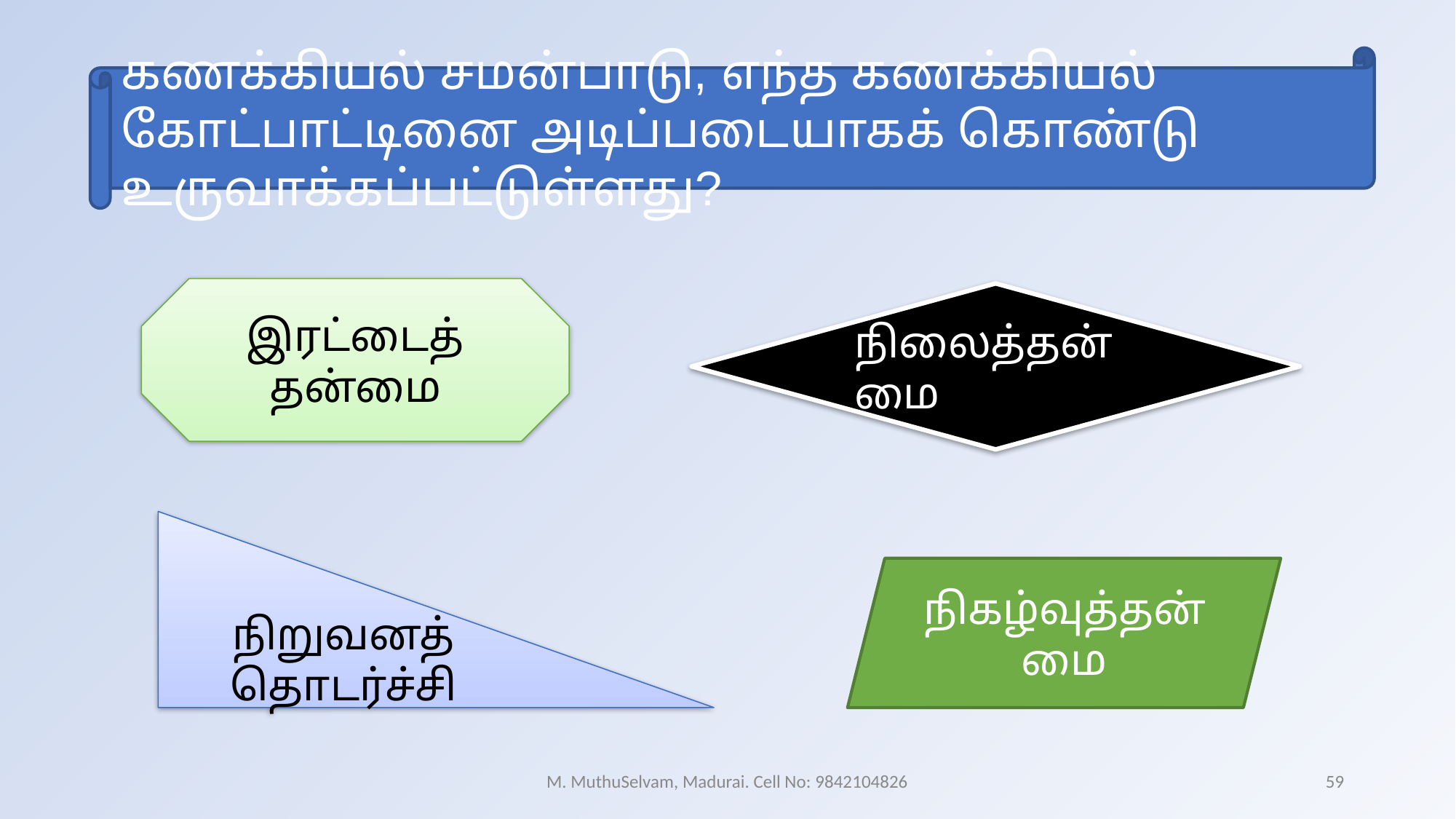

கணக்கியல் சமன்பாடு, எந்த கணக்கியல் கோட்பாட்டினை அடிப்படையாகக் கொண்டு உருவாக்கப்பட்டுள்ளது?
இரட்டைத் தன்மை
நிலைத்தன்மை
நிறுவனத் தொடர்ச்சி
நிகழ்வுத்தன்மை
M. MuthuSelvam, Madurai. Cell No: 9842104826
59